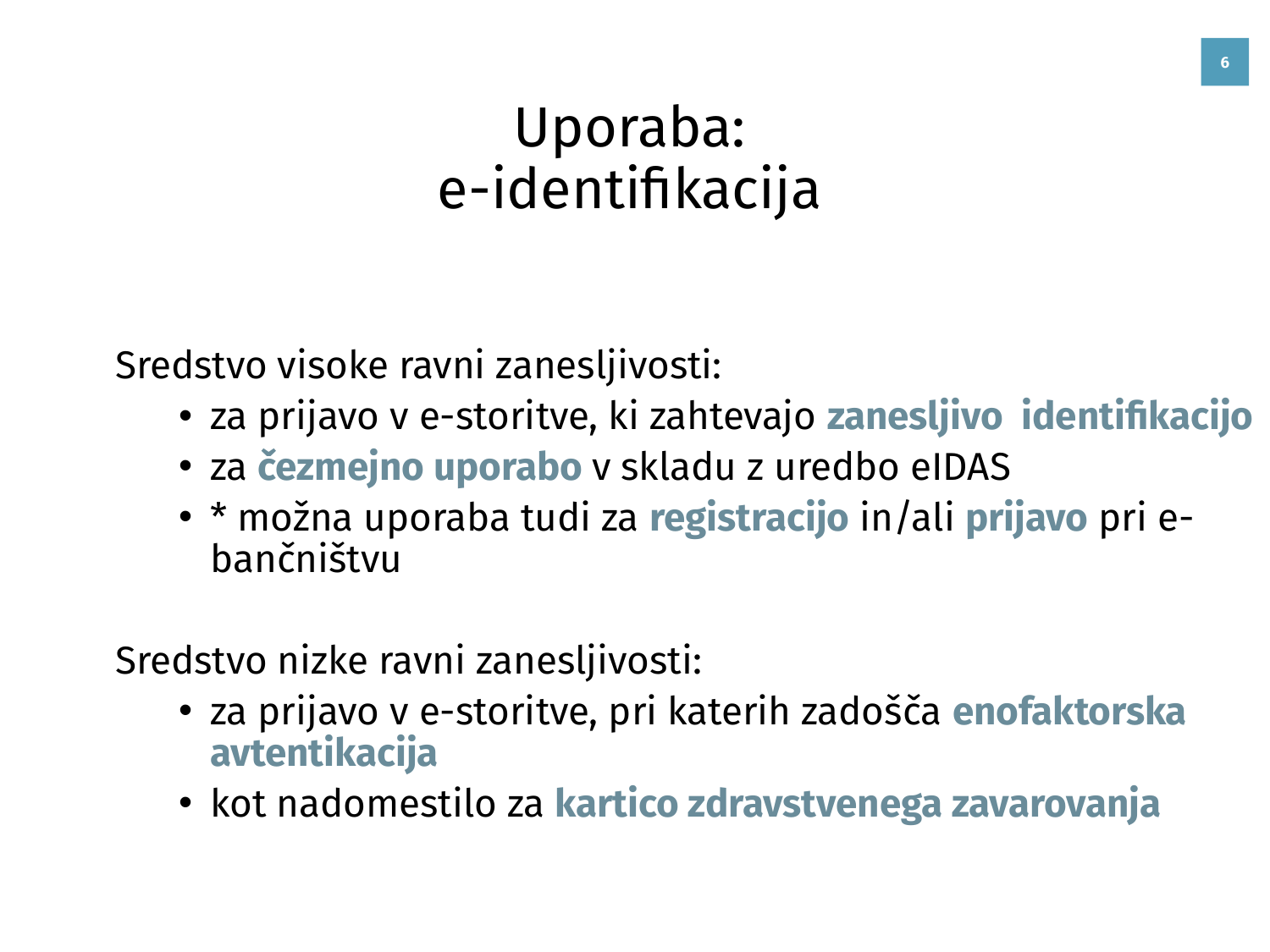

# Uporaba: e-identifikacija

Sredstvo visoke ravni zanesljivosti:
za prijavo v e-storitve, ki zahtevajo zanesljivo  identifikacijo
za čezmejno uporabo v skladu z uredbo eIDAS
* možna uporaba tudi za registracijo in/ali prijavo pri e-bančništvu

Sredstvo nizke ravni zanesljivosti:
za prijavo v e-storitve, pri katerih zadošča enofaktorska avtentikacija
kot nadomestilo za kartico zdravstvenega zavarovanja